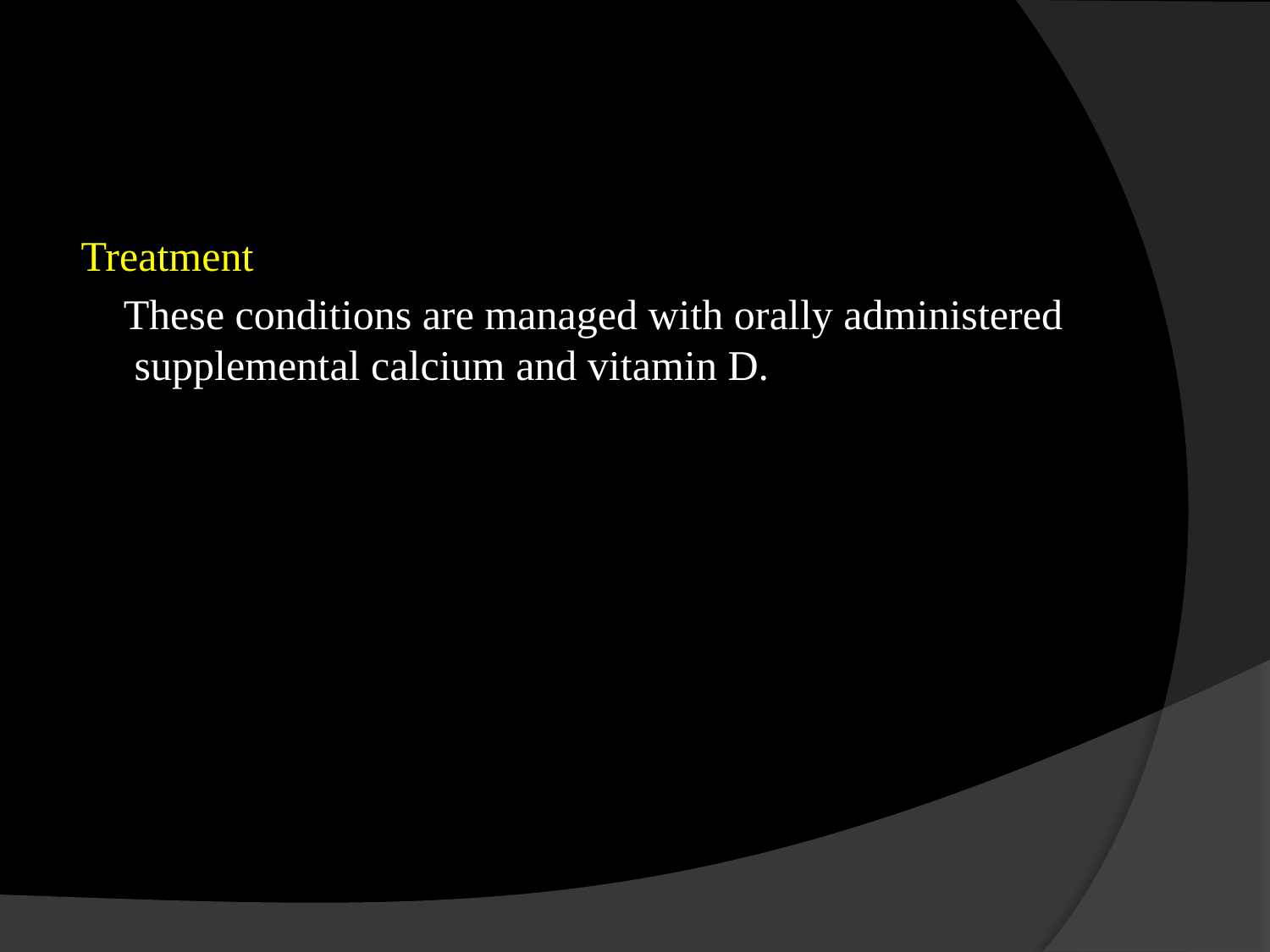

#
Treatment
    These conditions are managed with orally administered supplemental calcium and vitamin D.